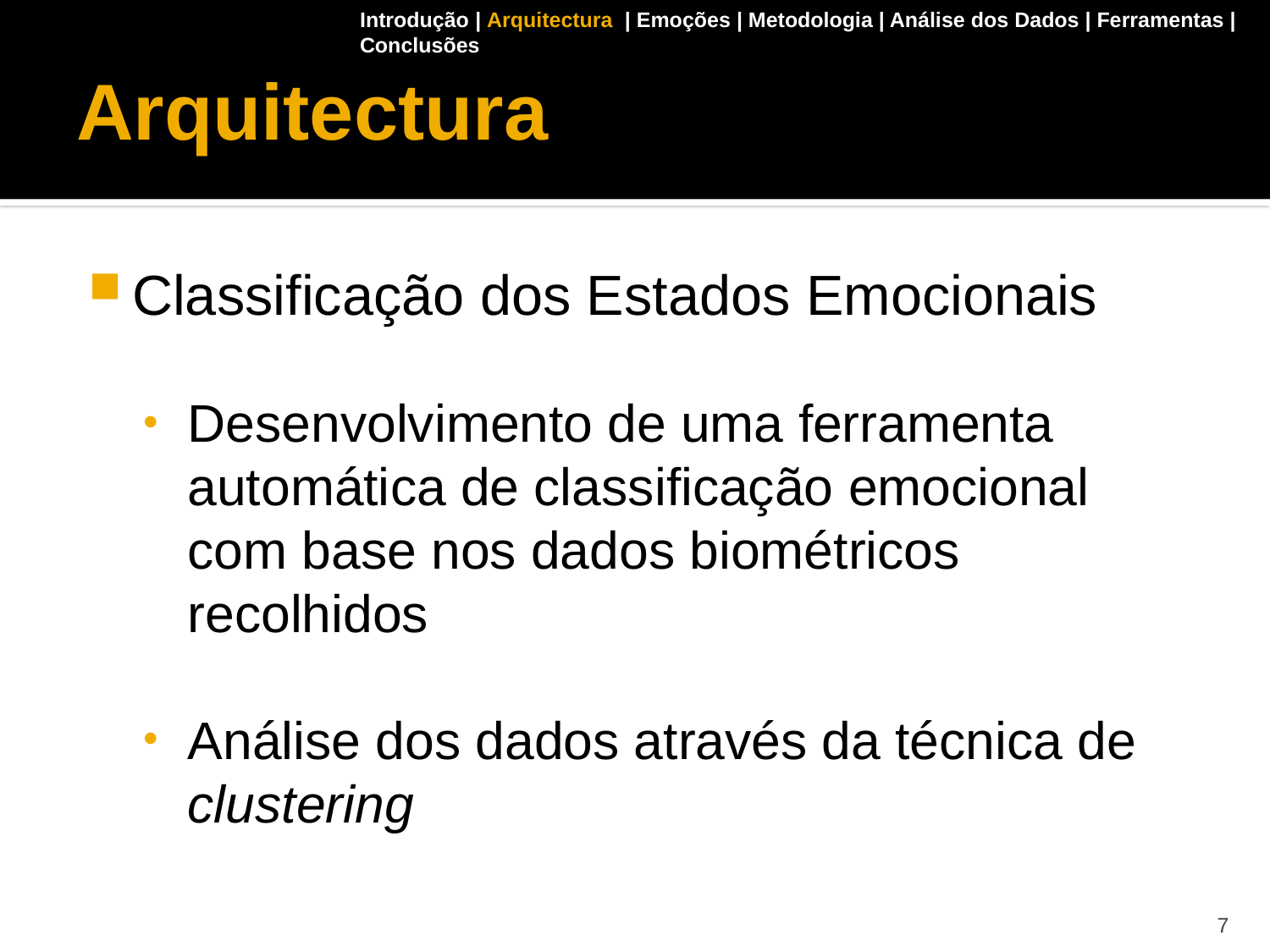

Introdução | Arquitectura  | Emoções | Metodologia | Análise dos Dados | Ferramentas | Conclusões
# Arquitectura
Classificação dos Estados Emocionais

Desenvolvimento de uma ferramenta automática de classificação emocional com base nos dados biométricos recolhidos

Análise dos dados através da técnica de clustering
7